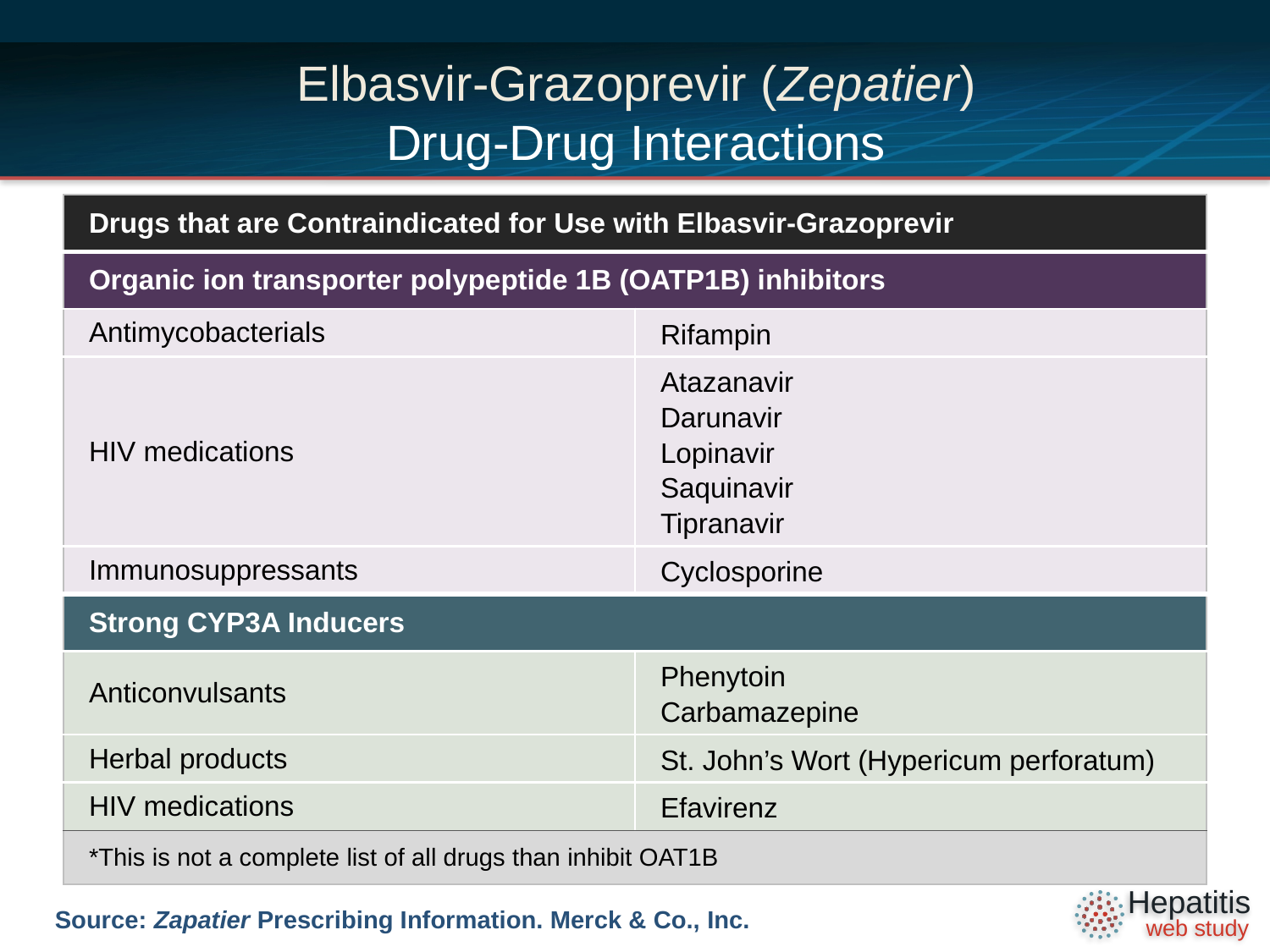

# Elbasvir-Grazoprevir (Zepatier) Drug-Drug Interactions
| Drugs that are Contraindicated for Use with Elbasvir-Grazoprevir |  |
| --- | --- |
| Organic ion transporter polypeptide 1B (OATP1B) inhibitors |  |
| Antimycobacterials | Rifampin |
| HIV medications | Atazanavir Darunavir Lopinavir Saquinavir Tipranavir |
| Immunosuppressants | Cyclosporine |
| Strong CYP3A Inducers |  |
| Anticonvulsants | Phenytoin Carbamazepine |
| Herbal products | St. John’s Wort (Hypericum perforatum) |
| HIV medications | Efavirenz |
| \*This is not a complete list of all drugs than inhibit OAT1B |  |
Source: Zapatier Prescribing Information. Merck & Co., Inc.